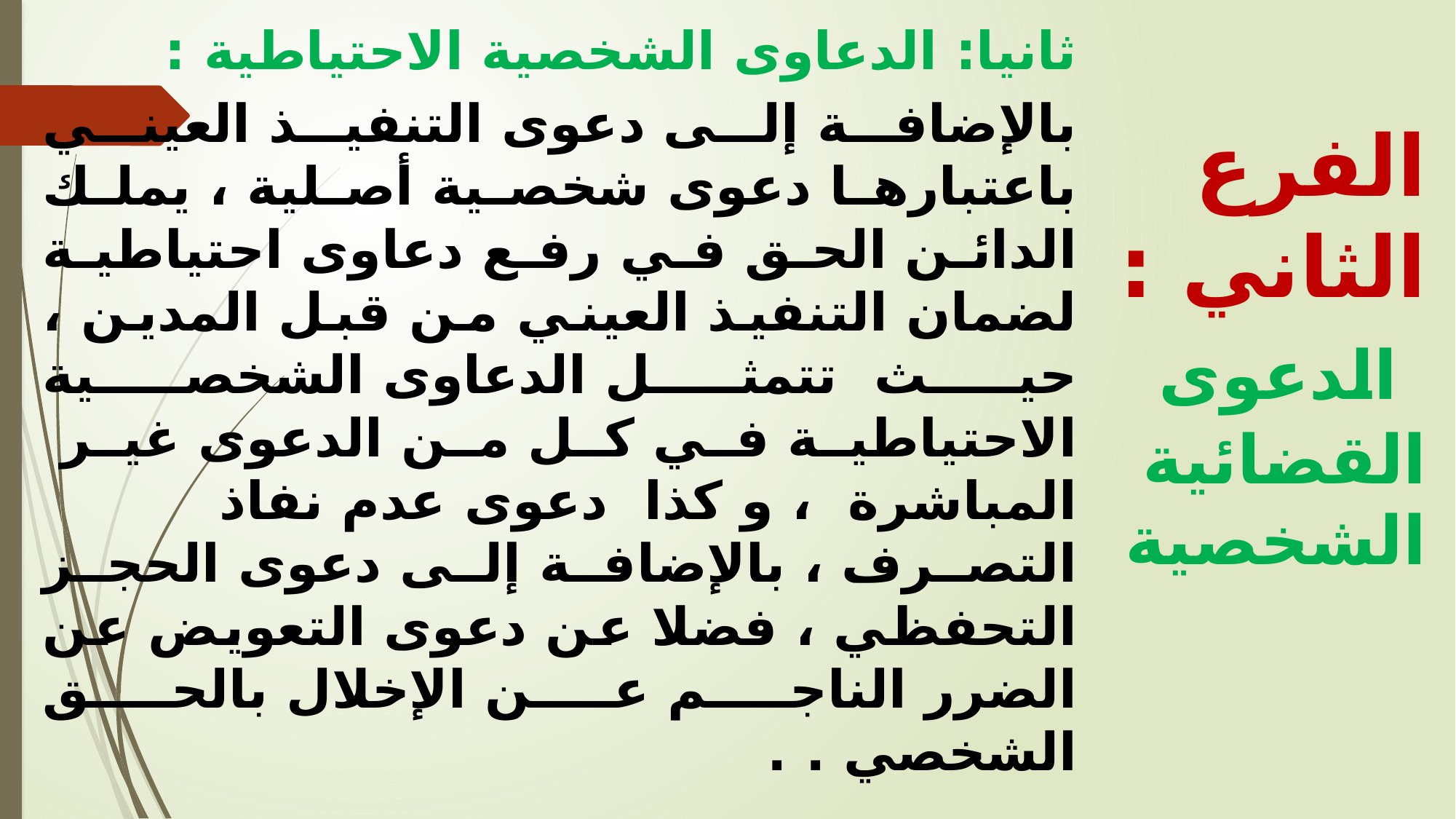

ثانيا: الدعاوى الشخصية الاحتياطية :
بالإضافة إلى دعوى التنفيذ العيني باعتبارها دعوى شخصية أصلية ، يملك الدائن الحق في رفع دعاوى احتياطية لضمان التنفيذ العيني من قبل المدين ، حيث  تتمثل الدعاوى الشخصية الاحتياطية في كل من الدعوى غير  المباشرة  ، و كذا  دعوى عدم نفاذ التصرف ، بالإضافة إلى دعوى الحجز التحفظي ، فضلا عن دعوى التعويض عن الضرر الناجم عن الإخلال بالحق الشخصي . .

الفرع الثاني :  الدعوى القضائية الشخصية